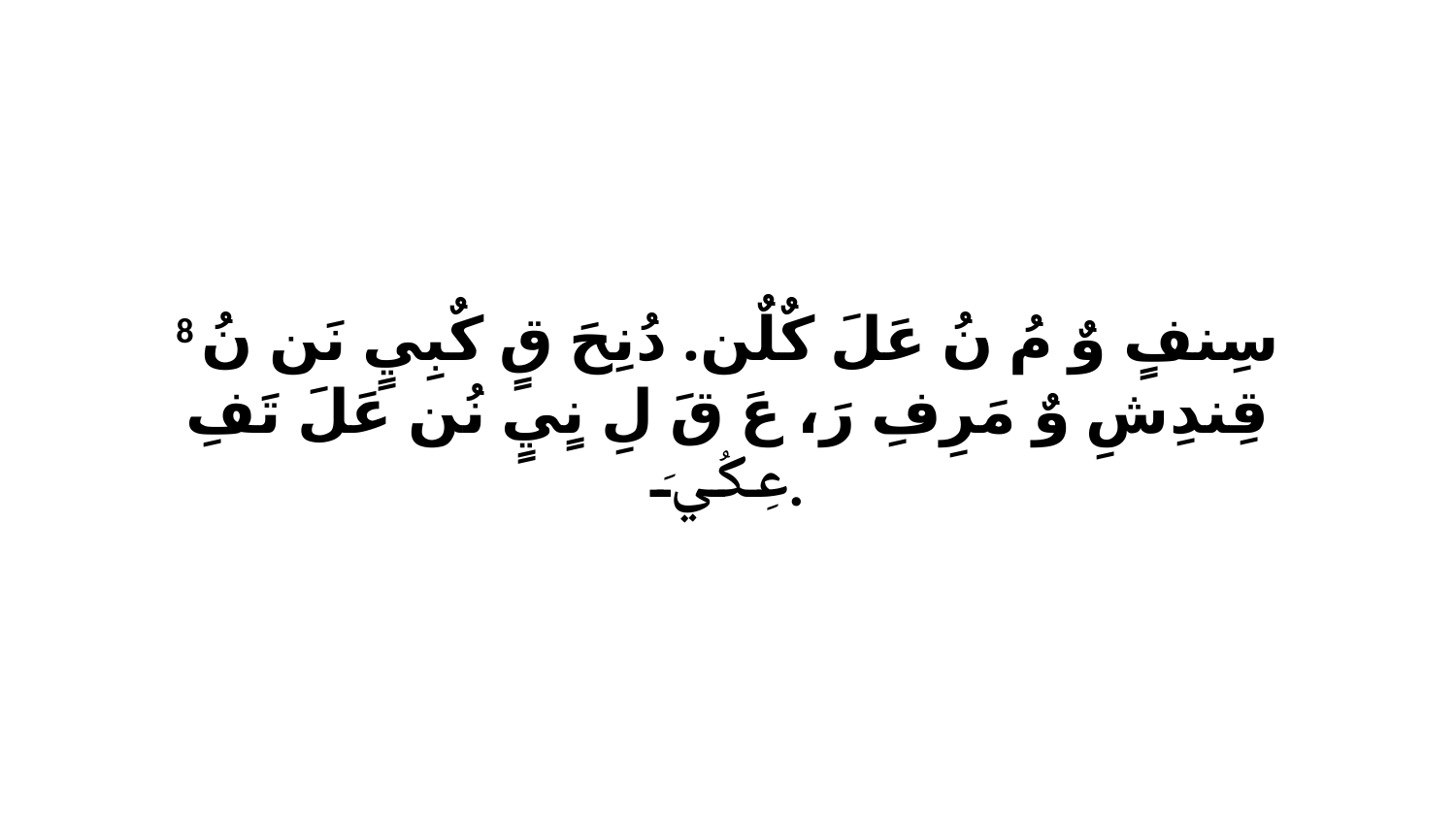

8 سِنفٍ وٌ مُ نُ عَلَ كٌلٌن. دُنِحَ قٍ كٌبِيٍ نَن نُ قِندِشِ وٌ مَرِفِ رَ، عَ قَ لِ نٍيٍ نُن عَلَ تَفِ عِكُيَ.